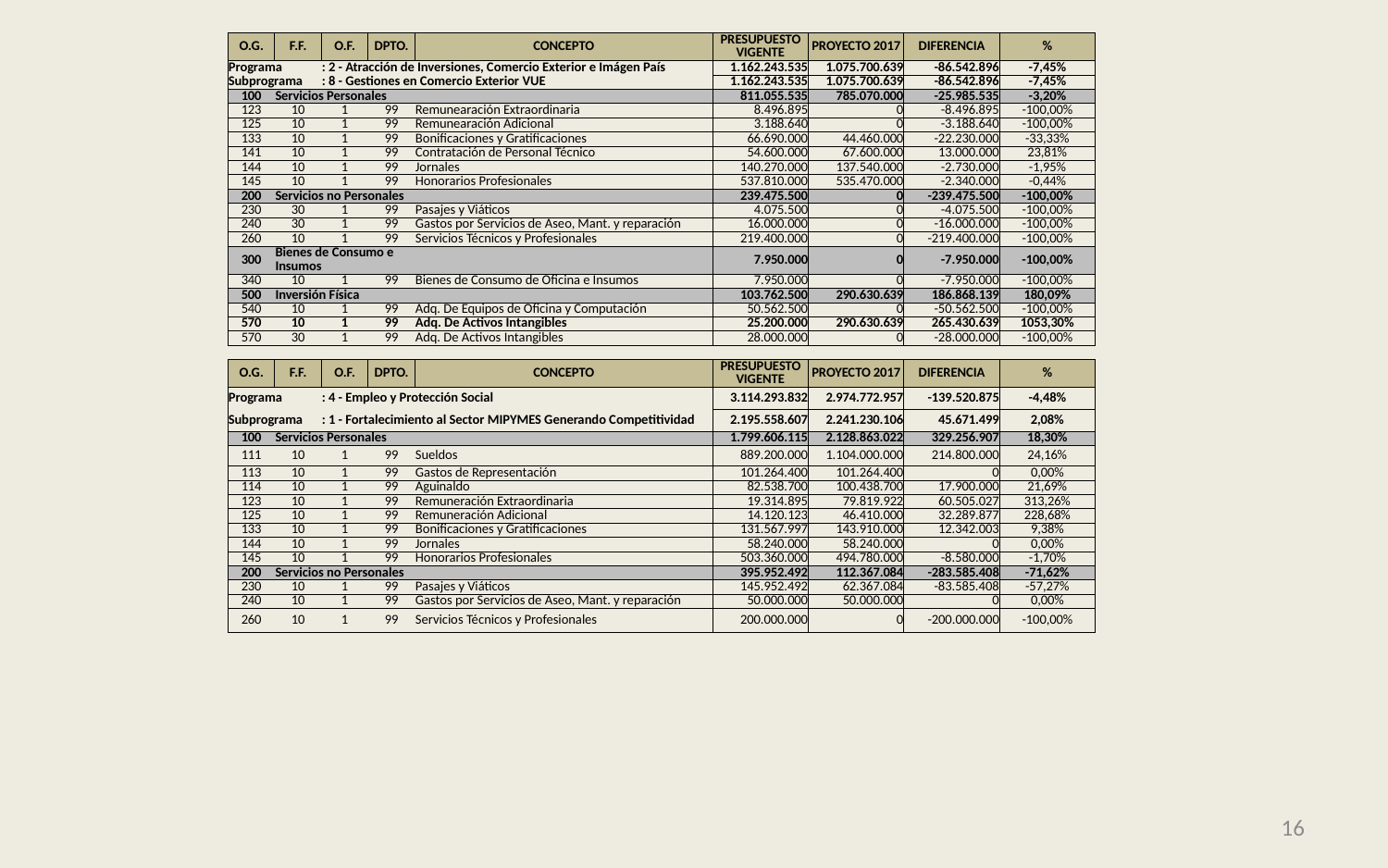

| O.G. | F.F. | O.F. | DPTO. | CONCEPTO | PRESUPUESTO VIGENTE | PROYECTO 2017 | DIFERENCIA | % |
| --- | --- | --- | --- | --- | --- | --- | --- | --- |
| Programa |  | : 2 - Atracción de Inversiones, Comercio Exterior e Imágen País |  |  | 1.162.243.535 | 1.075.700.639 | -86.542.896 | -7,45% |
| Subprograma |  | : 8 - Gestiones en Comercio Exterior VUE |  |  | 1.162.243.535 | 1.075.700.639 | -86.542.896 | -7,45% |
| 100 | Servicios Personales |  |  |  | 811.055.535 | 785.070.000 | -25.985.535 | -3,20% |
| 123 | 10 | 1 | 99 | Remunearación Extraordinaria | 8.496.895 | 0 | -8.496.895 | -100,00% |
| 125 | 10 | 1 | 99 | Remunearación Adicional | 3.188.640 | 0 | -3.188.640 | -100,00% |
| 133 | 10 | 1 | 99 | Bonificaciones y Gratificaciones | 66.690.000 | 44.460.000 | -22.230.000 | -33,33% |
| 141 | 10 | 1 | 99 | Contratación de Personal Técnico | 54.600.000 | 67.600.000 | 13.000.000 | 23,81% |
| 144 | 10 | 1 | 99 | Jornales | 140.270.000 | 137.540.000 | -2.730.000 | -1,95% |
| 145 | 10 | 1 | 99 | Honorarios Profesionales | 537.810.000 | 535.470.000 | -2.340.000 | -0,44% |
| 200 | Servicios no Personales |  |  |  | 239.475.500 | 0 | -239.475.500 | -100,00% |
| 230 | 30 | 1 | 99 | Pasajes y Viáticos | 4.075.500 | 0 | -4.075.500 | -100,00% |
| 240 | 30 | 1 | 99 | Gastos por Servicios de Aseo, Mant. y reparación | 16.000.000 | 0 | -16.000.000 | -100,00% |
| 260 | 10 | 1 | 99 | Servicios Técnicos y Profesionales | 219.400.000 | 0 | -219.400.000 | -100,00% |
| 300 | Bienes de Consumo e Insumos |  |  |  | 7.950.000 | 0 | -7.950.000 | -100,00% |
| 340 | 10 | 1 | 99 | Bienes de Consumo de Oficina e Insumos | 7.950.000 | 0 | -7.950.000 | -100,00% |
| 500 | Inversión Física |  |  |  | 103.762.500 | 290.630.639 | 186.868.139 | 180,09% |
| 540 | 10 | 1 | 99 | Adq. De Equipos de Oficina y Computación | 50.562.500 | 0 | -50.562.500 | -100,00% |
| 570 | 10 | 1 | 99 | Adq. De Activos Intangibles | 25.200.000 | 290.630.639 | 265.430.639 | 1053,30% |
| 570 | 30 | 1 | 99 | Adq. De Activos Intangibles | 28.000.000 | 0 | -28.000.000 | -100,00% |
|  |  |  |  |  |  |  |  |  |
| O.G. | F.F. | O.F. | DPTO. | CONCEPTO | PRESUPUESTO VIGENTE | PROYECTO 2017 | DIFERENCIA | % |
| Programa |  | : 4 - Empleo y Protección Social |  |  | 3.114.293.832 | 2.974.772.957 | -139.520.875 | -4,48% |
| Subprograma |  | : 1 - Fortalecimiento al Sector MIPYMES Generando Competitividad |  |  | 2.195.558.607 | 2.241.230.106 | 45.671.499 | 2,08% |
| 100 | Servicios Personales |  |  |  | 1.799.606.115 | 2.128.863.022 | 329.256.907 | 18,30% |
| 111 | 10 | 1 | 99 | Sueldos | 889.200.000 | 1.104.000.000 | 214.800.000 | 24,16% |
| 113 | 10 | 1 | 99 | Gastos de Representación | 101.264.400 | 101.264.400 | 0 | 0,00% |
| 114 | 10 | 1 | 99 | Aguinaldo | 82.538.700 | 100.438.700 | 17.900.000 | 21,69% |
| 123 | 10 | 1 | 99 | Remuneración Extraordinaria | 19.314.895 | 79.819.922 | 60.505.027 | 313,26% |
| 125 | 10 | 1 | 99 | Remuneración Adicional | 14.120.123 | 46.410.000 | 32.289.877 | 228,68% |
| 133 | 10 | 1 | 99 | Bonificaciones y Gratificaciones | 131.567.997 | 143.910.000 | 12.342.003 | 9,38% |
| 144 | 10 | 1 | 99 | Jornales | 58.240.000 | 58.240.000 | 0 | 0,00% |
| 145 | 10 | 1 | 99 | Honorarios Profesionales | 503.360.000 | 494.780.000 | -8.580.000 | -1,70% |
| 200 | Servicios no Personales |  |  |  | 395.952.492 | 112.367.084 | -283.585.408 | -71,62% |
| 230 | 10 | 1 | 99 | Pasajes y Viáticos | 145.952.492 | 62.367.084 | -83.585.408 | -57,27% |
| 240 | 10 | 1 | 99 | Gastos por Servicios de Aseo, Mant. y reparación | 50.000.000 | 50.000.000 | 0 | 0,00% |
| 260 | 10 | 1 | 99 | Servicios Técnicos y Profesionales | 200.000.000 | 0 | -200.000.000 | -100,00% |
16